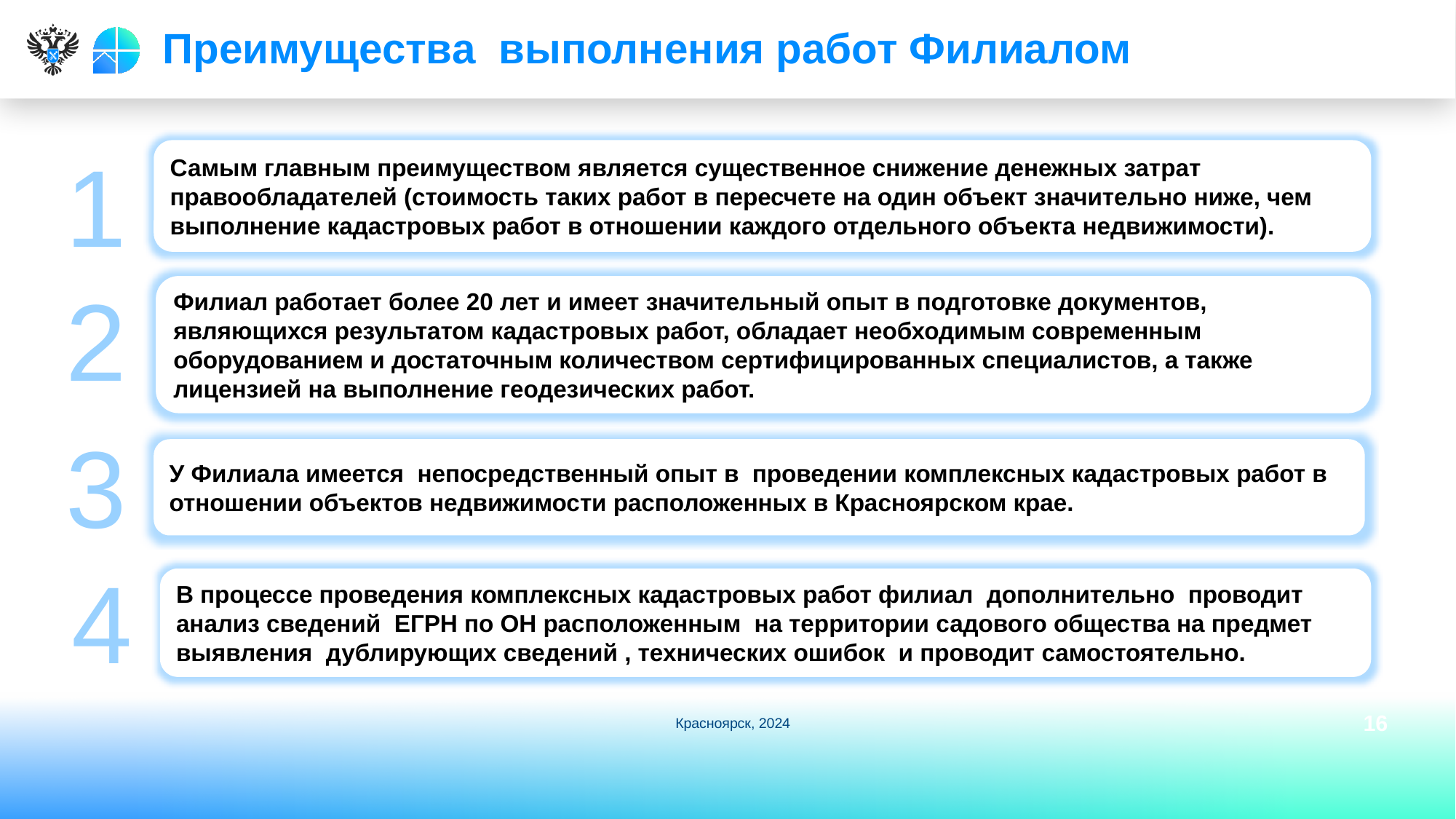

# Преимущества  выполнения работ Филиалом
1
Самым главным преимуществом является существенное снижение денежных затрат правообладателей (стоимость таких работ в пересчете на один объект значительно ниже, чем выполнение кадастровых работ в отношении каждого отдельного объекта недвижимости).
2
Филиал работает более 20 лет и имеет значительный опыт в подготовке документов, являющихся результатом кадастровых работ, обладает необходимым современным оборудованием и достаточным количеством сертифицированных специалистов, а также лицензией на выполнение геодезических работ.
3
У Филиала имеется  непосредственный опыт в  проведении комплексных кадастровых работ в отношении объектов недвижимости расположенных в Красноярском крае.
4
В процессе проведения комплексных кадастровых работ филиал  дополнительно  проводит анализ сведений  ЕГРН по ОН расположенным  на территории садового общества на предмет выявления  дублирующих сведений , технических ошибок  и проводит самостоятельно.
16
Красноярск, 2024
16